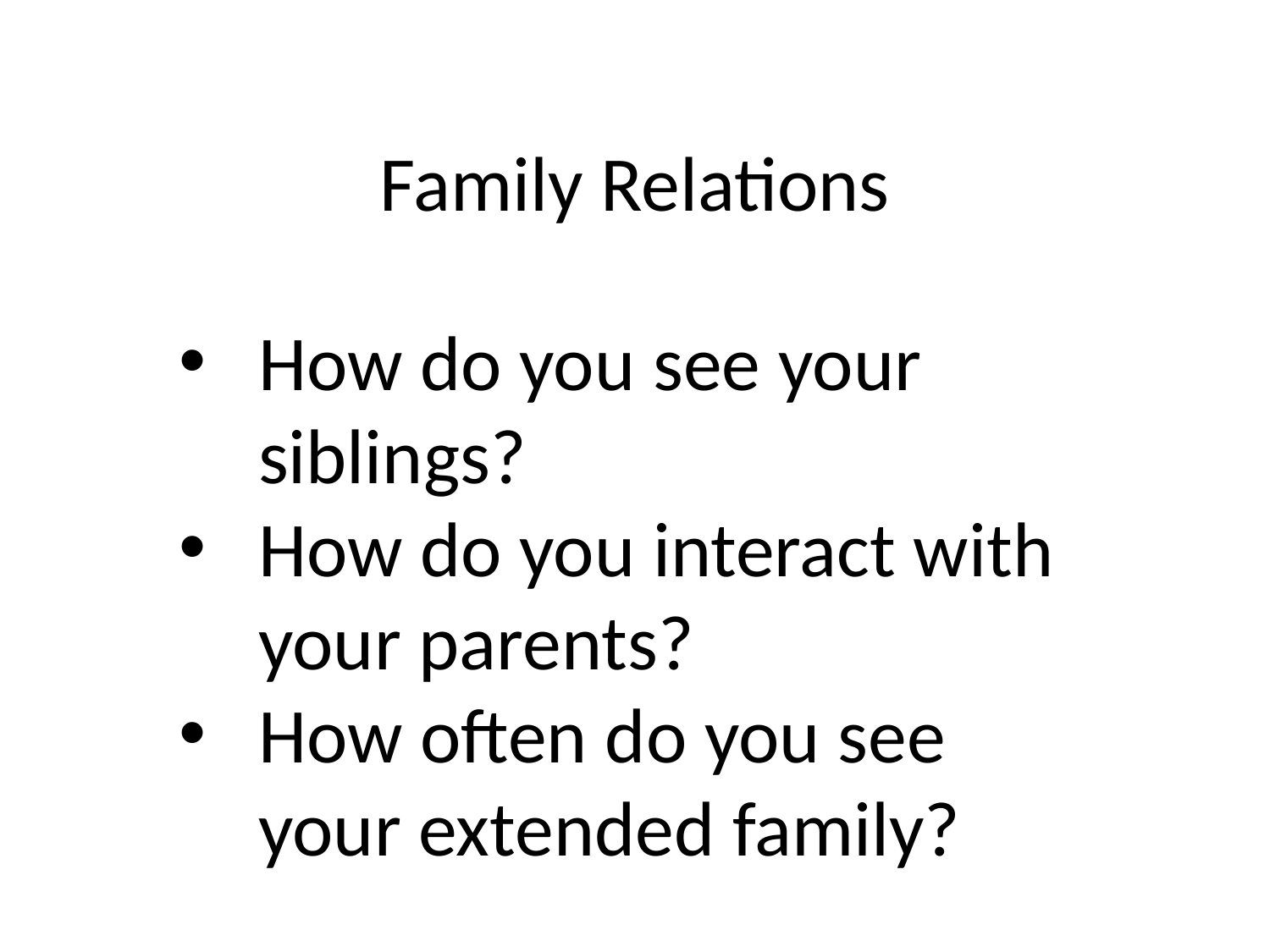

# Family Relations
How do you see your siblings?
How do you interact with your parents?
How often do you see your extended family?